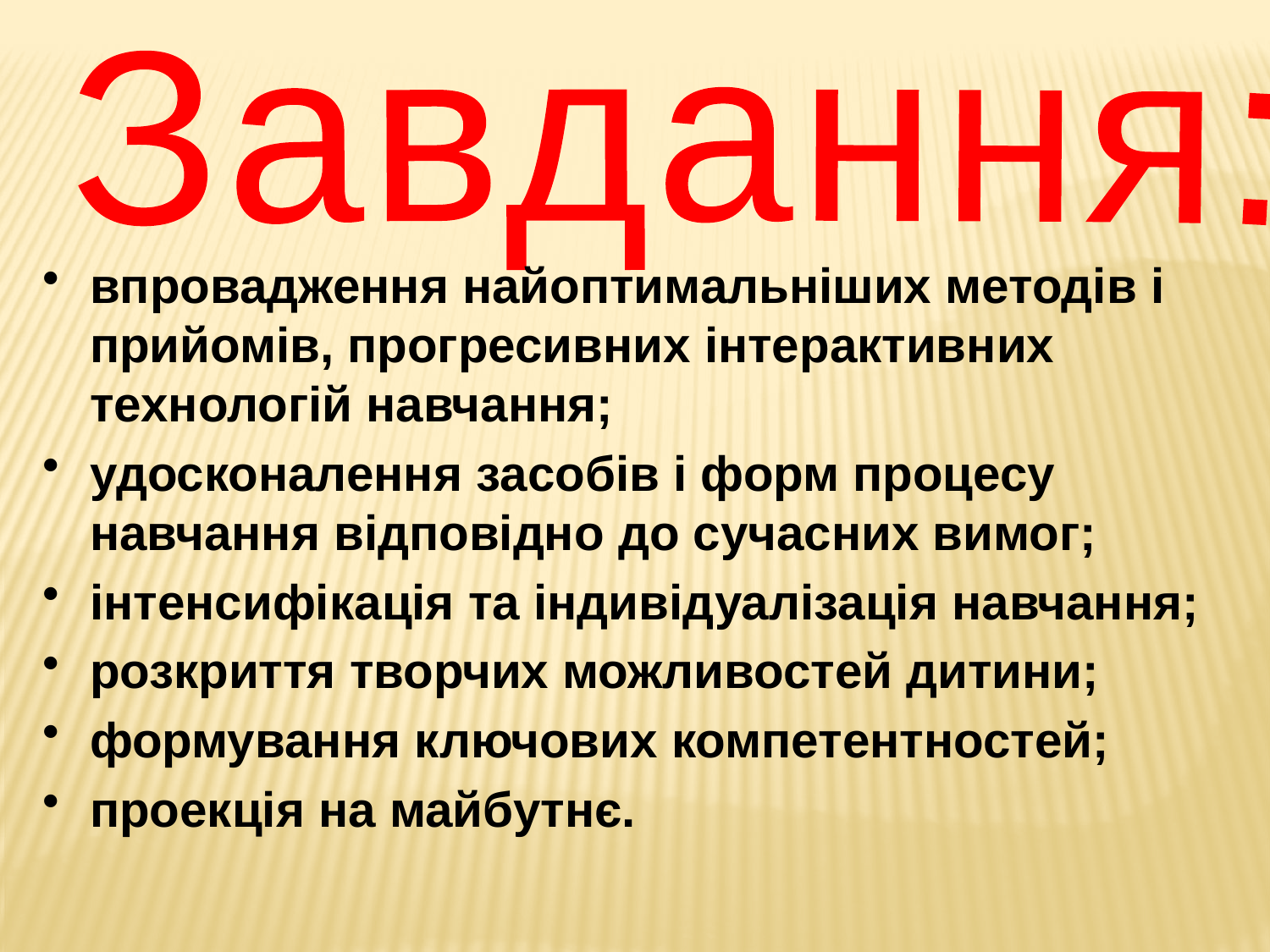

Завдання:
впровадження найоптимальніших методів і прийомів, прогресивних інтерактивних технологій навчання;
удосконалення засобів і форм процесу навчання відповідно до сучасних вимог;
інтенсифікація та індивідуалізація навчання;
розкриття творчих можливостей дитини;
формування ключових компетентностей;
проекція на майбутнє.